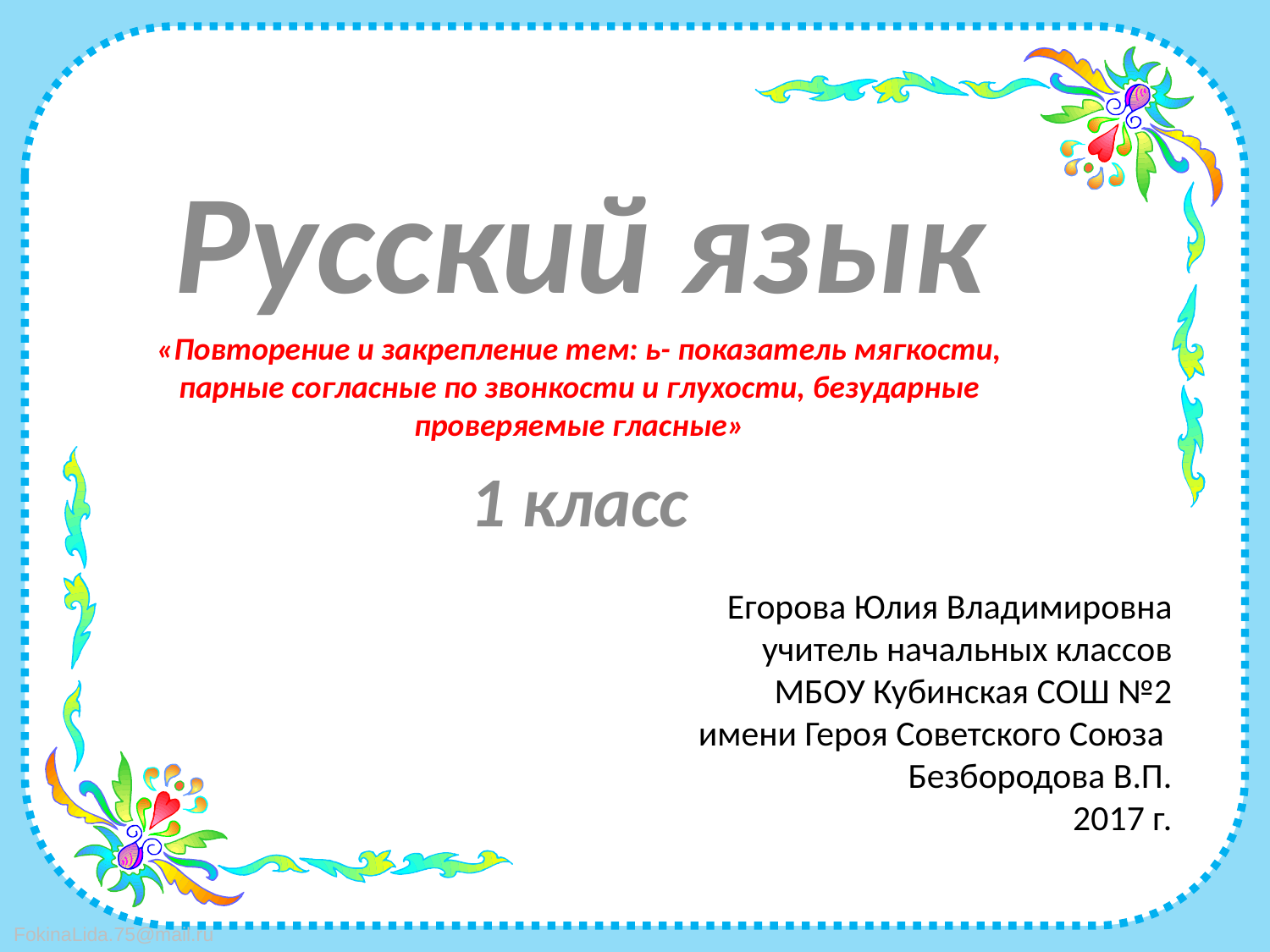

Русский язык
«Повторение и закрепление тем: ь- показатель мягкости, парные согласные по звонкости и глухости, безударные проверяемые гласные»
1 класс
# Егорова Юлия Владимировна учитель начальных классов МБОУ Кубинская СОШ №2 имени Героя Советского Союза Безбородова В.П. 2017 г.